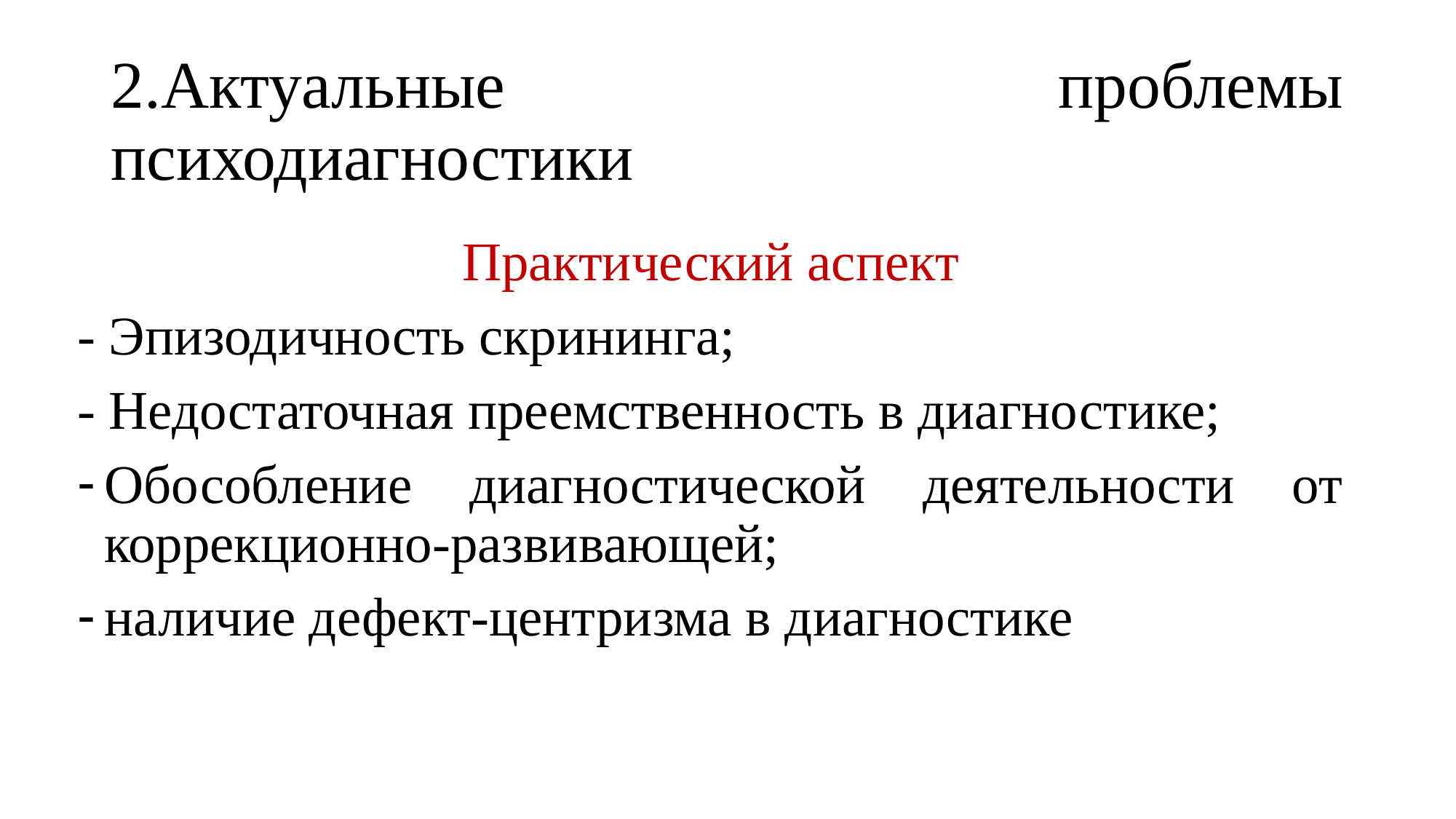

# 2.Актуальные проблемы психодиагностики
Практический аспект
- Эпизодичность скрининга;
- Недостаточная преемственность в диагностике;
Обособление диагностической деятельности от коррекционно-развивающей;
наличие дефект-центризма в диагностике